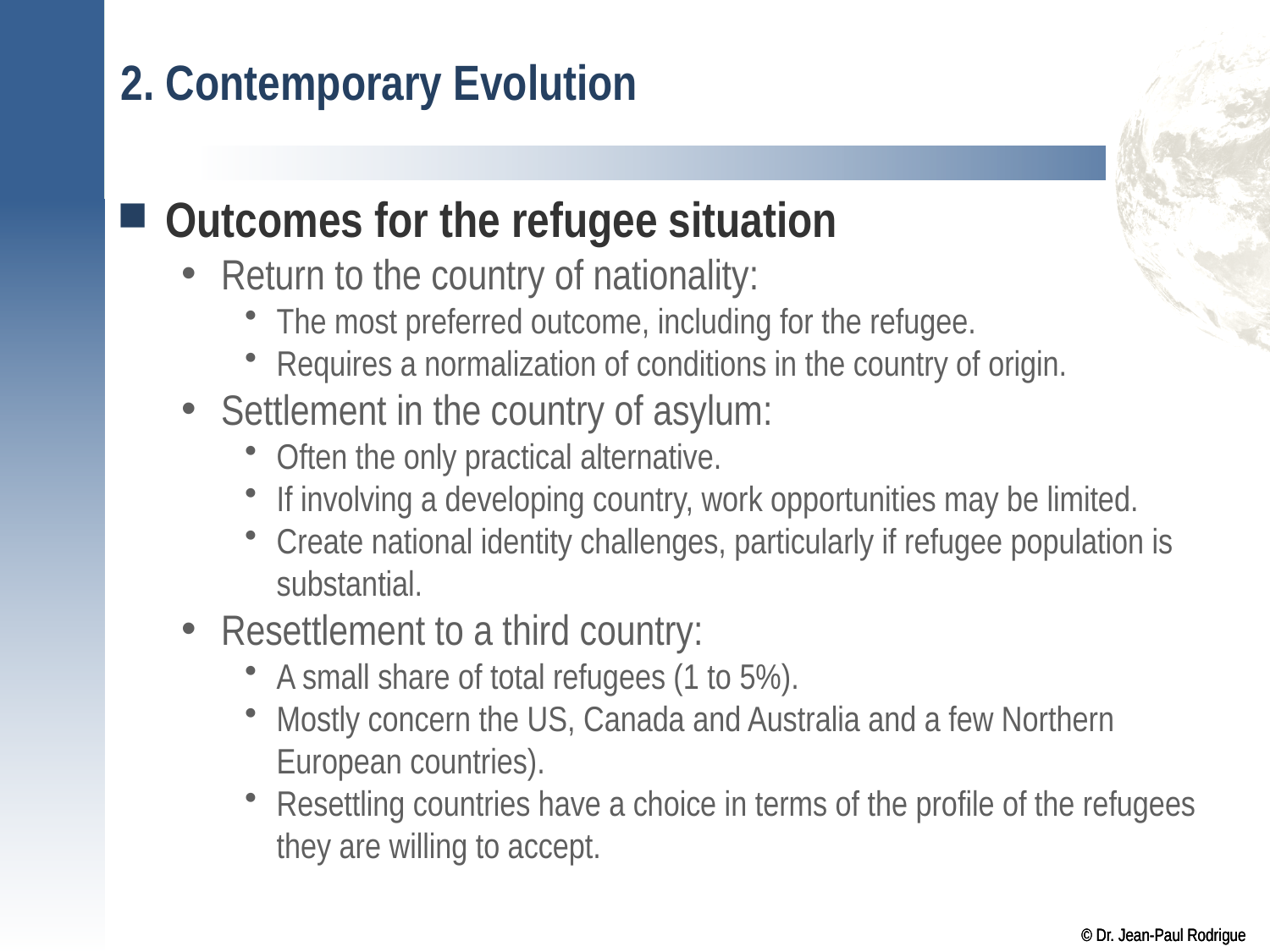

# 2. Contemporary Evolution
Outcomes for the refugee situation
Return to the country of nationality:
The most preferred outcome, including for the refugee.
Requires a normalization of conditions in the country of origin.
Settlement in the country of asylum:
Often the only practical alternative.
If involving a developing country, work opportunities may be limited.
Create national identity challenges, particularly if refugee population is substantial.
Resettlement to a third country:
A small share of total refugees (1 to 5%).
Mostly concern the US, Canada and Australia and a few Northern European countries).
Resettling countries have a choice in terms of the profile of the refugees they are willing to accept.